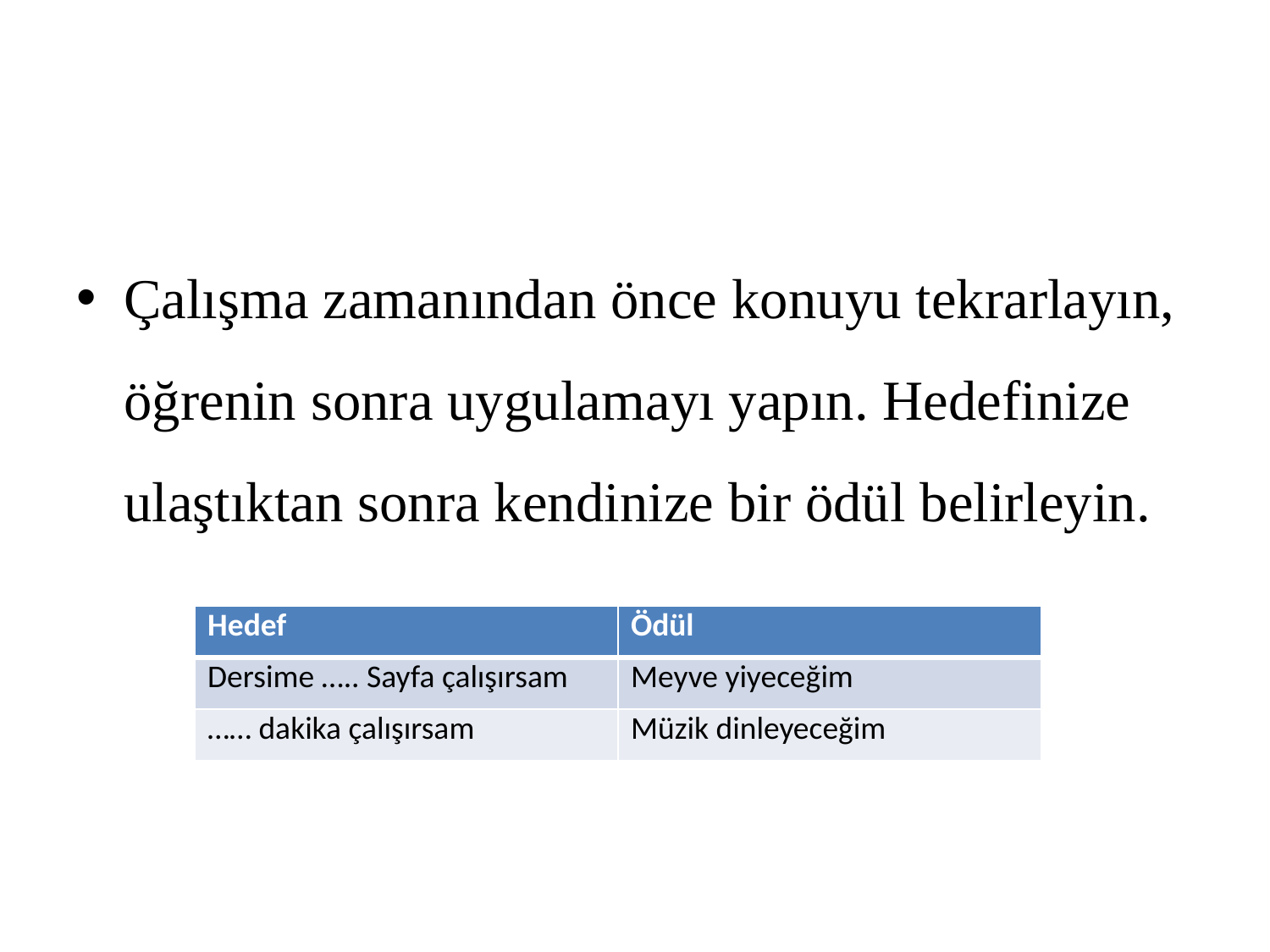

Çalışma zamanından önce konuyu tekrarlayın, öğrenin sonra uygulamayı yapın. Hedefinize ulaştıktan sonra kendinize bir ödül belirleyin.
| Hedef | Ödül |
| --- | --- |
| Dersime ….. Sayfa çalışırsam | Meyve yiyeceğim |
| …… dakika çalışırsam | Müzik dinleyeceğim |